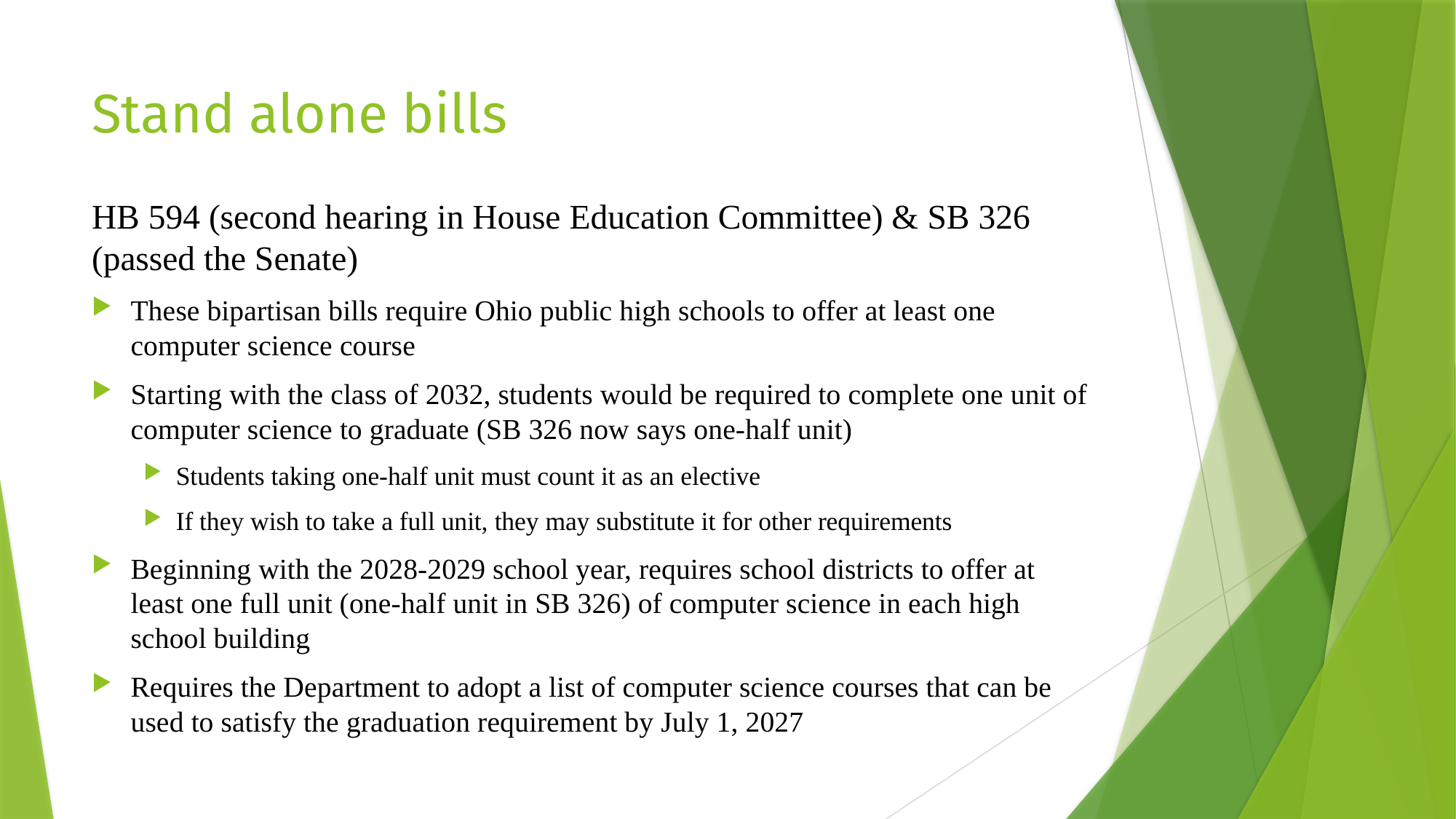

# Stand alone bills
HB 594 (second hearing in House Education Committee) & SB 326 (passed the Senate)
These bipartisan bills require Ohio public high schools to offer at least one computer science course
Starting with the class of 2032, students would be required to complete one unit of computer science to graduate (SB 326 now says one-half unit)
Students taking one-half unit must count it as an elective
If they wish to take a full unit, they may substitute it for other requirements
Beginning with the 2028-2029 school year, requires school districts to offer at least one full unit (one-half unit in SB 326) of computer science in each high school building
Requires the Department to adopt a list of computer science courses that can be used to satisfy the graduation requirement by July 1, 2027